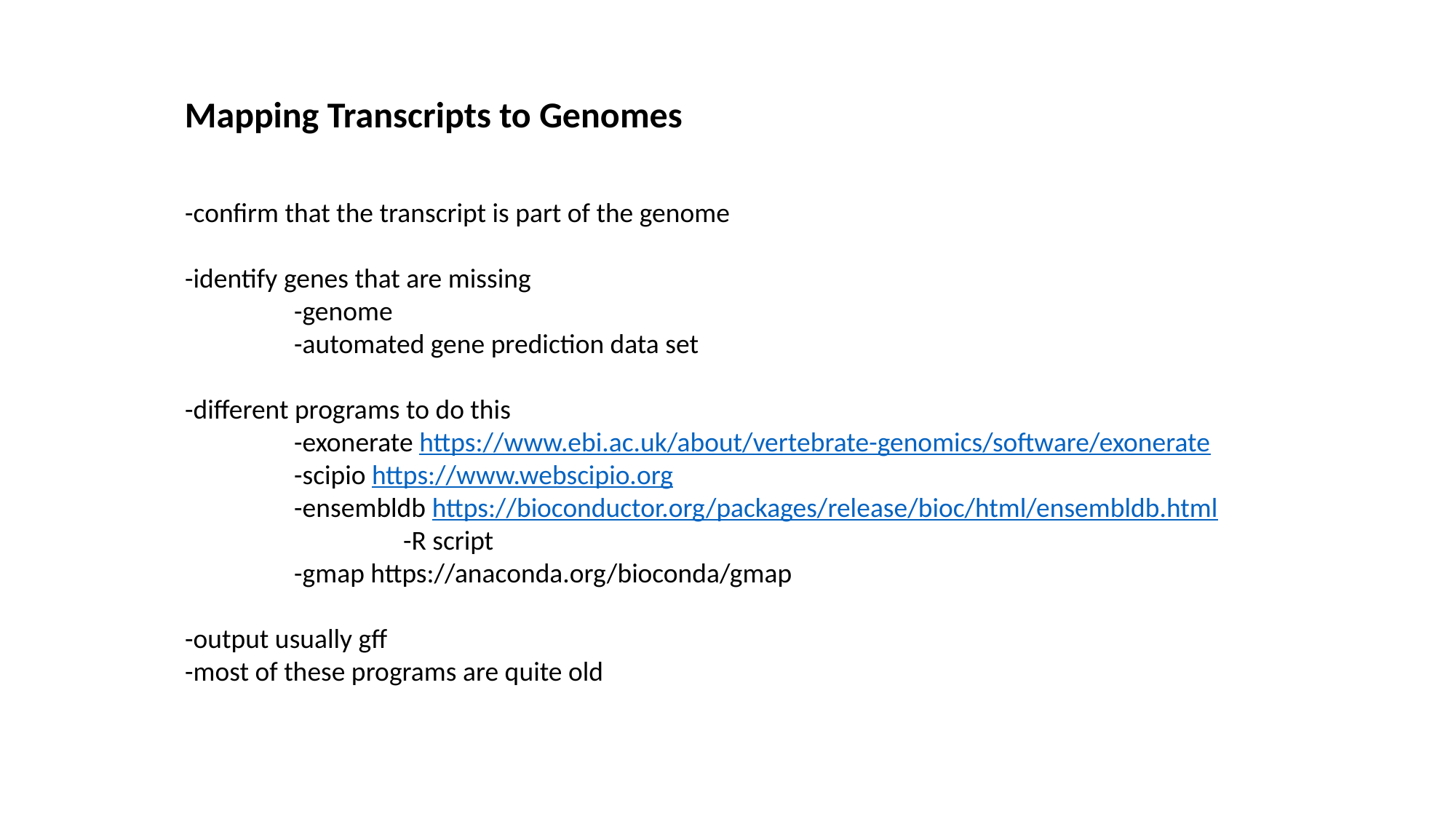

Mapping Transcripts to Genomes
-confirm that the transcript is part of the genome

-identify genes that are missing
	-genome
	-automated gene prediction data set

-different programs to do this
	-exonerate https://www.ebi.ac.uk/about/vertebrate-genomics/software/exonerate
	-scipio https://www.webscipio.org
	-ensembldb https://bioconductor.org/packages/release/bioc/html/ensembldb.html
		-R script
	-gmap https://anaconda.org/bioconda/gmap

-output usually gff
-most of these programs are quite old